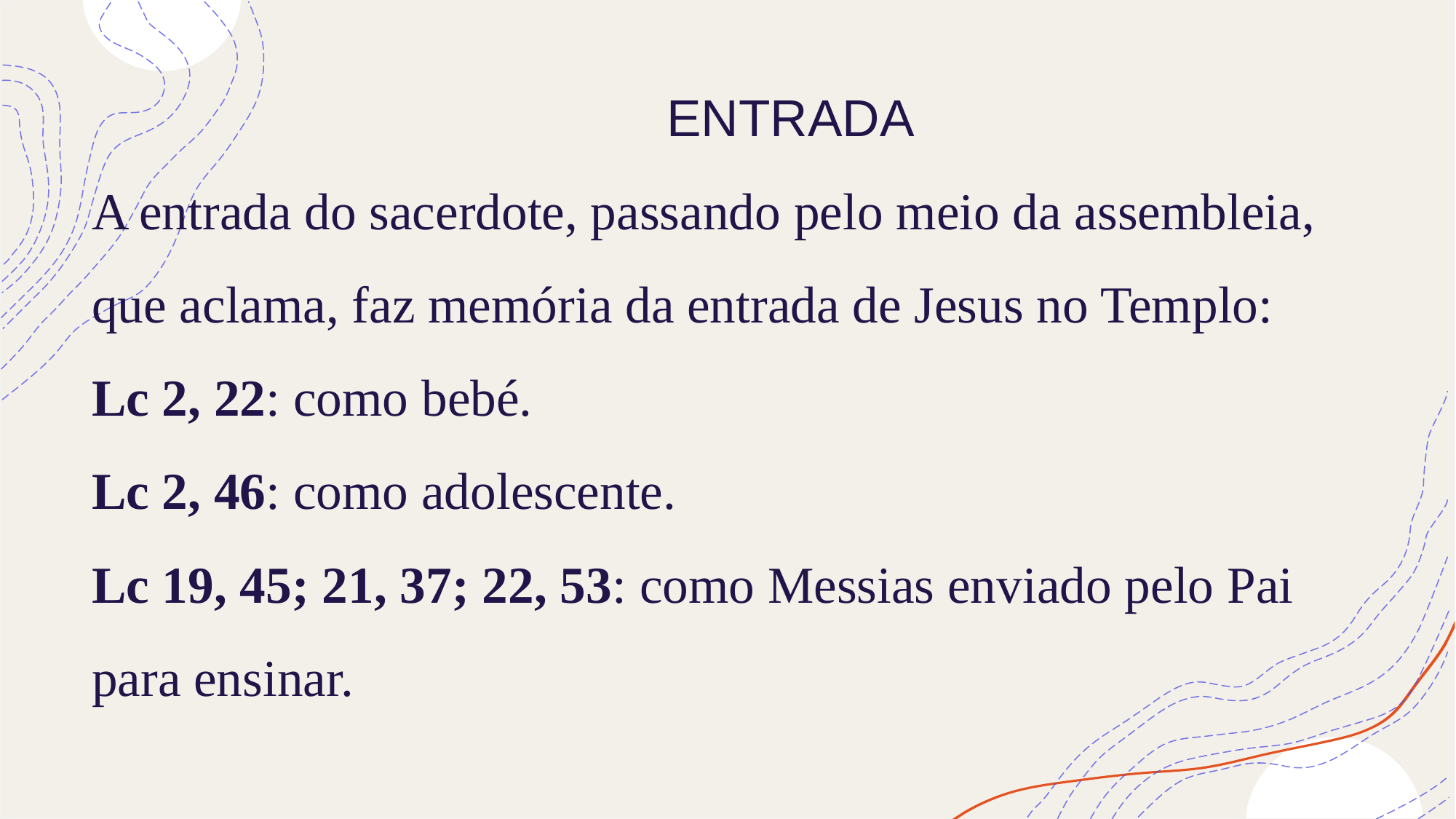

# ENTRADA A entrada do sacerdote, passando pelo meio da assembleia, que aclama, faz memória da entrada de Jesus no Templo: Lc 2, 22: como bebé. Lc 2, 46: como adolescente. Lc 19, 45; 21, 37; 22, 53: como Messias enviado pelo Pai para ensinar.